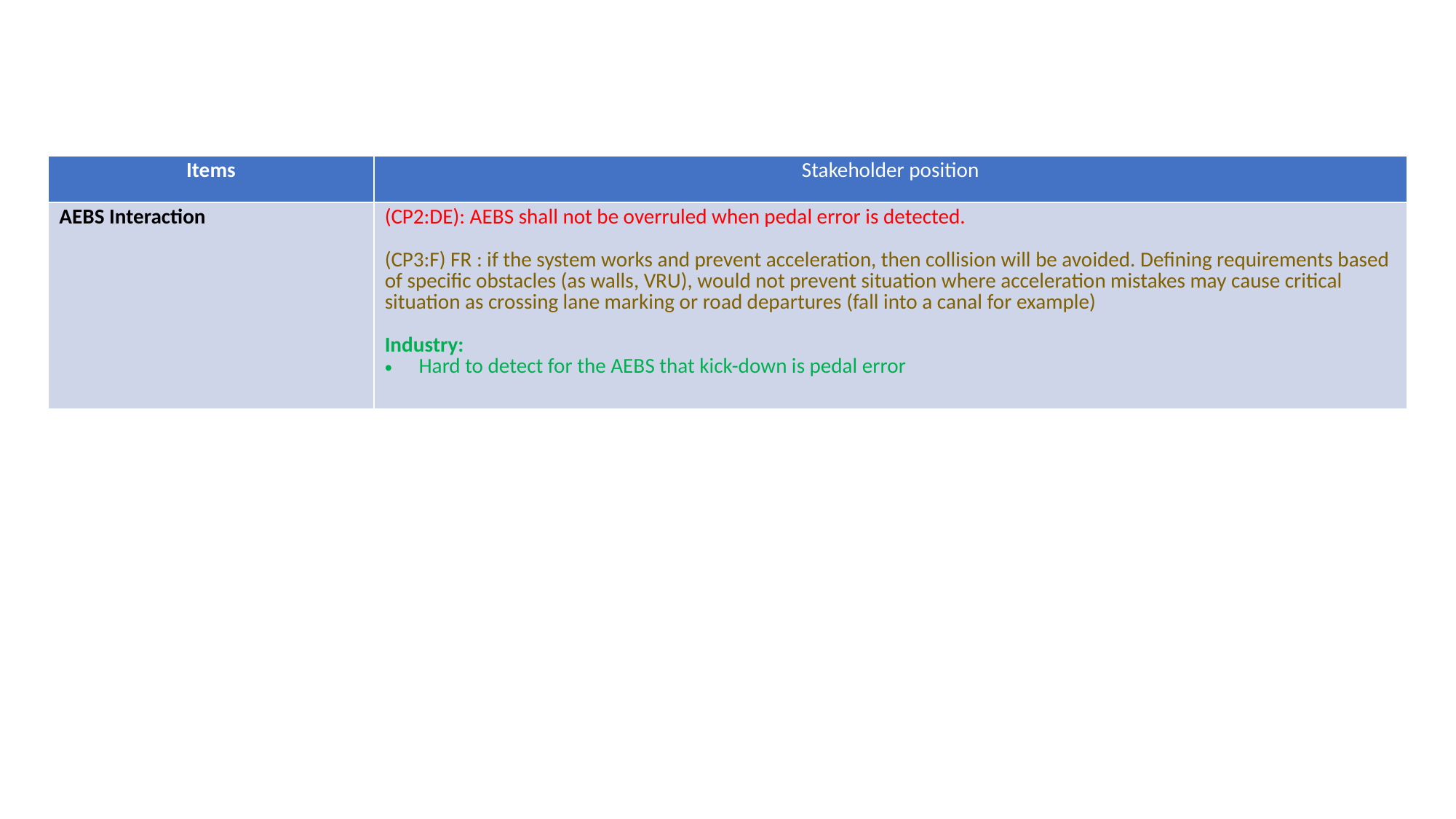

| Items | Stakeholder position |
| --- | --- |
| AEBS Interaction | (CP2:DE): AEBS shall not be overruled when pedal error is detected. (CP3:F) FR : if the system works and prevent acceleration, then collision will be avoided. Defining requirements based of specific obstacles (as walls, VRU), would not prevent situation where acceleration mistakes may cause critical situation as crossing lane marking or road departures (fall into a canal for example) Industry: Hard to detect for the AEBS that kick-down is pedal error |